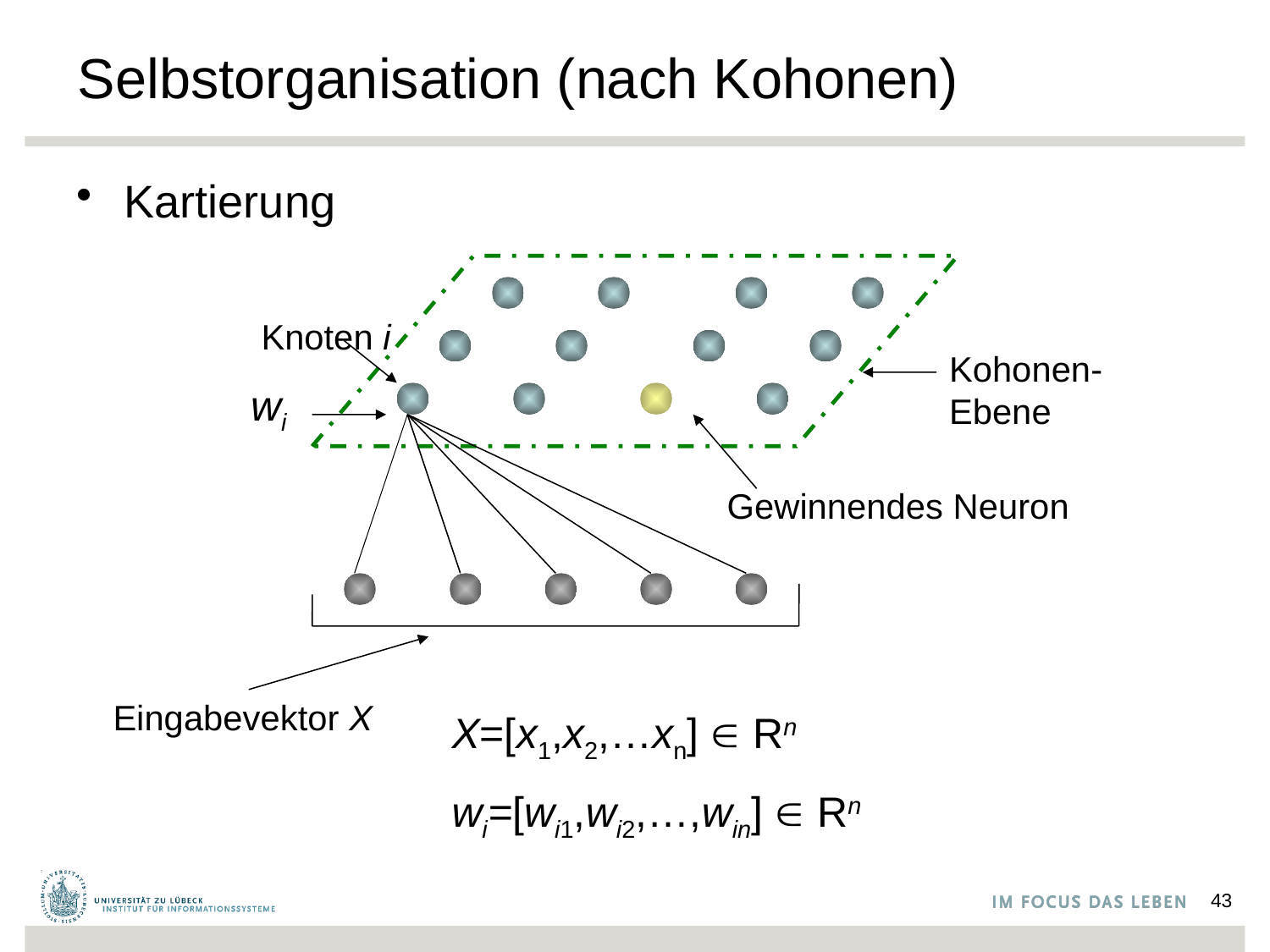

# Selbstorganisation (nach Kohonen)
Kartierung

Knoten i

Kohonen-Ebene
wi

Gewinnendes Neuron

Eingabevektor X
X=[x1,x2,…xn] ∈ Rn
wi=[wi1,wi2,…,win] ∈ Rn

43